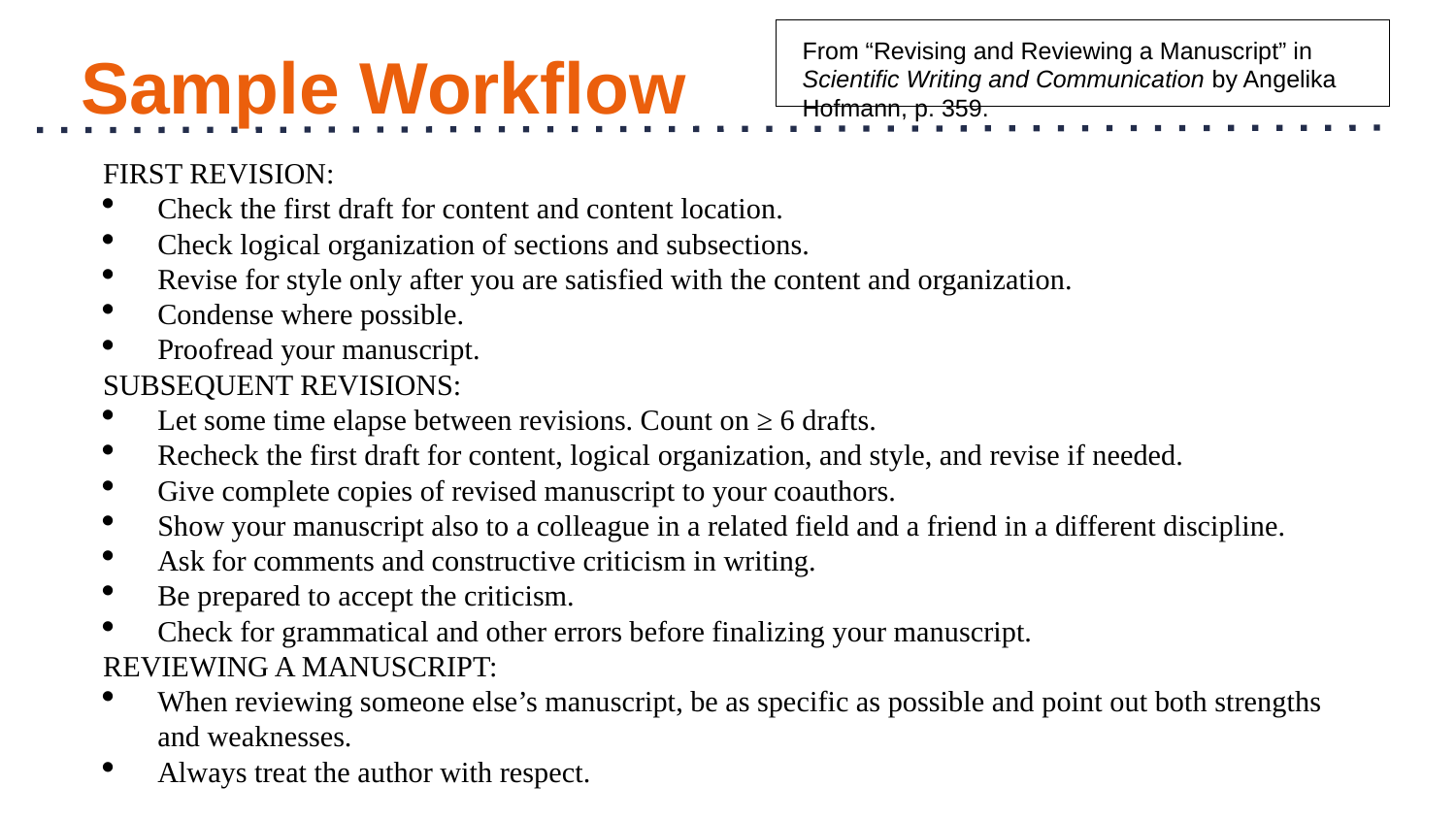

From “Revising and Reviewing a Manuscript” in Scientific Writing and Communication by Angelika Hofmann, p. 359.

# Sample Workflow
FIRST REVISION:
Check the first draft for content and content location.
Check logical organization of sections and subsections.
Revise for style only after you are satisfied with the content and organization.
Condense where possible.
Proofread your manuscript.
SUBSEQUENT REVISIONS:
Let some time elapse between revisions. Count on ≥ 6 drafts.
Recheck the first draft for content, logical organization, and style, and revise if needed.
Give complete copies of revised manuscript to your coauthors.
Show your manuscript also to a colleague in a related field and a friend in a different discipline.
Ask for comments and constructive criticism in writing.
Be prepared to accept the criticism.
Check for grammatical and other errors before finalizing your manuscript.
REVIEWING A MANUSCRIPT:
When reviewing someone else’s manuscript, be as specific as possible and point out both strengths and weaknesses.
Always treat the author with respect.